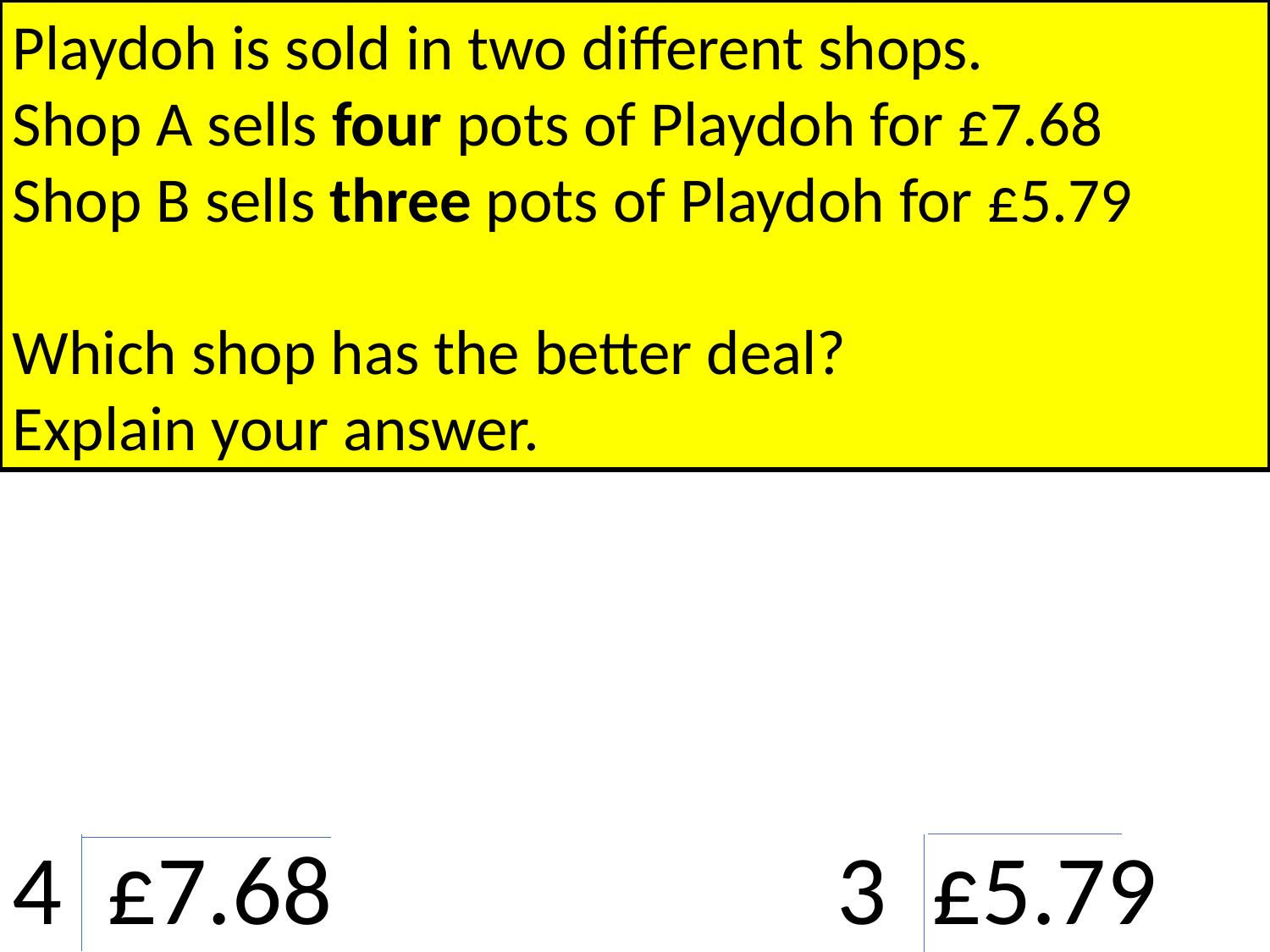

Playdoh is sold in two different shops.
Shop A sells four pots of Playdoh for £7.68
Shop B sells three pots of Playdoh for £5.79

Which shop has the better deal?
Explain your answer.
4  £7.68
3  £5.79